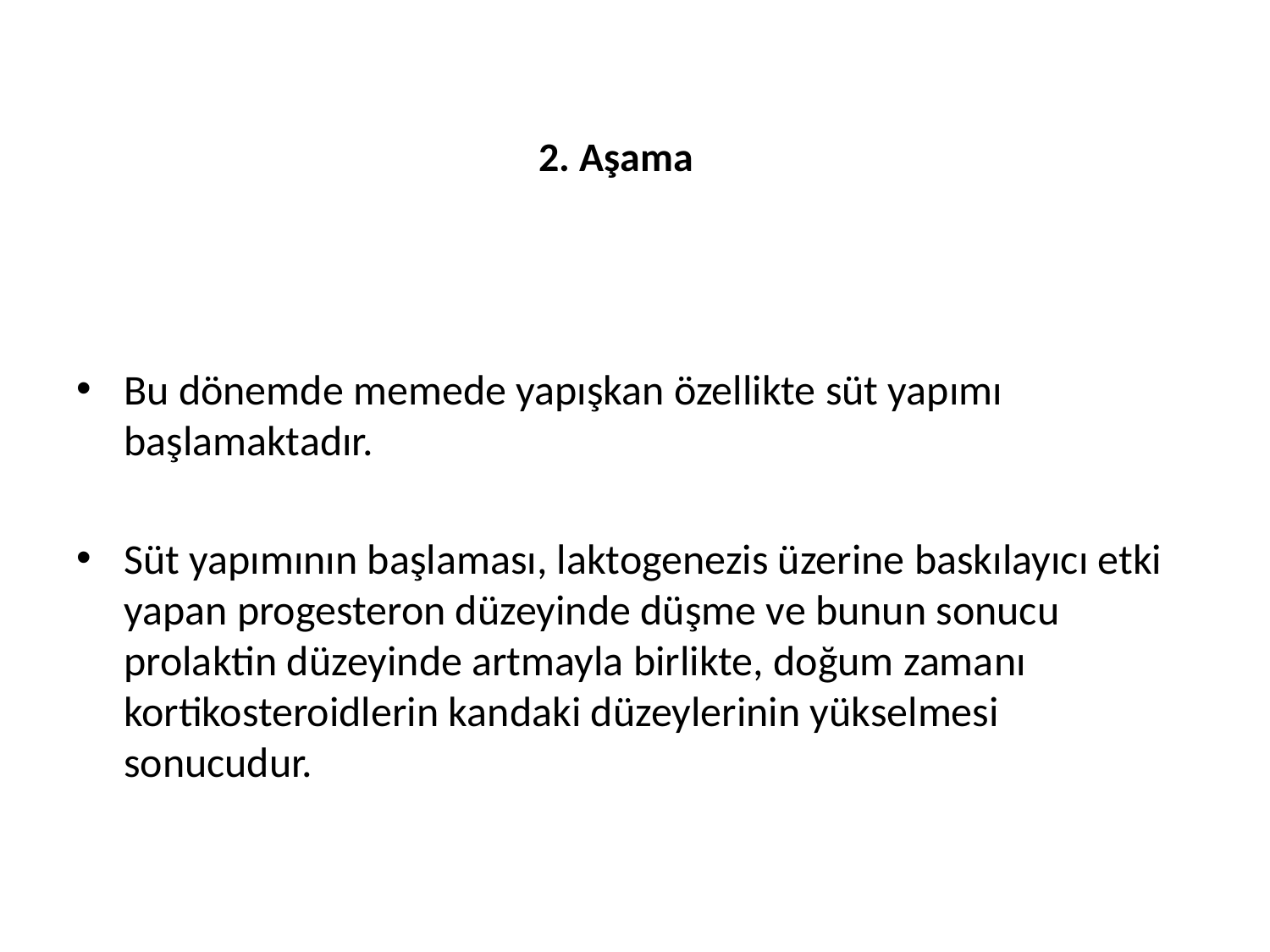

# 2. Aşama
Bu dönemde memede yapışkan özellikte süt yapımı başlamaktadır.

Süt yapımının başlaması, laktogenezis üzerine baskılayıcı etki yapan progesteron düzeyinde düşme ve bunun sonucu prolaktin düzeyinde artmayla birlikte, doğum zamanı kortikosteroidlerin kandaki düzeylerinin yükselmesi sonucudur.